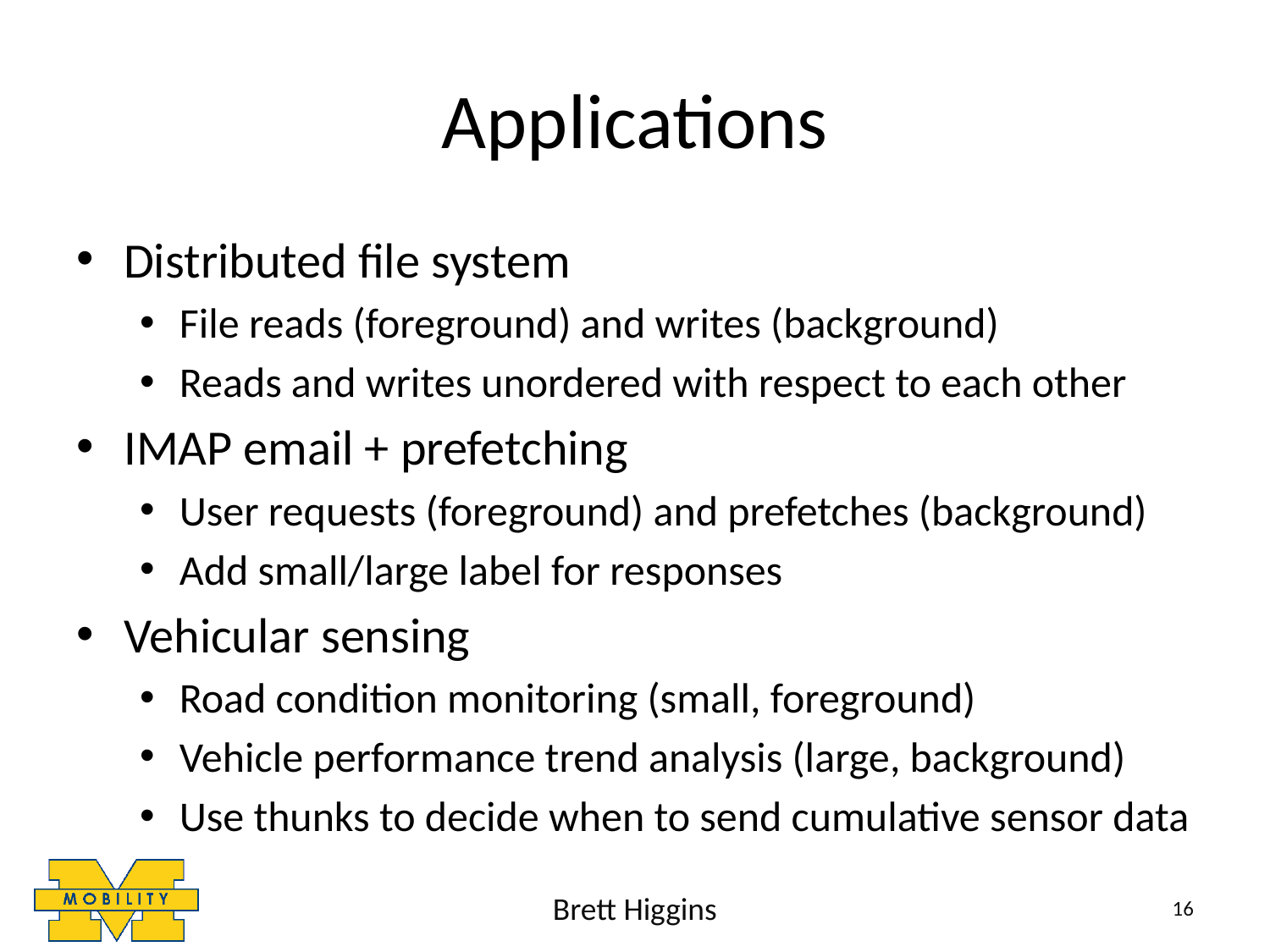

# Applications
Distributed file system
File reads (foreground) and writes (background)
Reads and writes unordered with respect to each other
IMAP email + prefetching
User requests (foreground) and prefetches (background)
Add small/large label for responses
Vehicular sensing
Road condition monitoring (small, foreground)
Vehicle performance trend analysis (large, background)
Use thunks to decide when to send cumulative sensor data
Brett Higgins
16